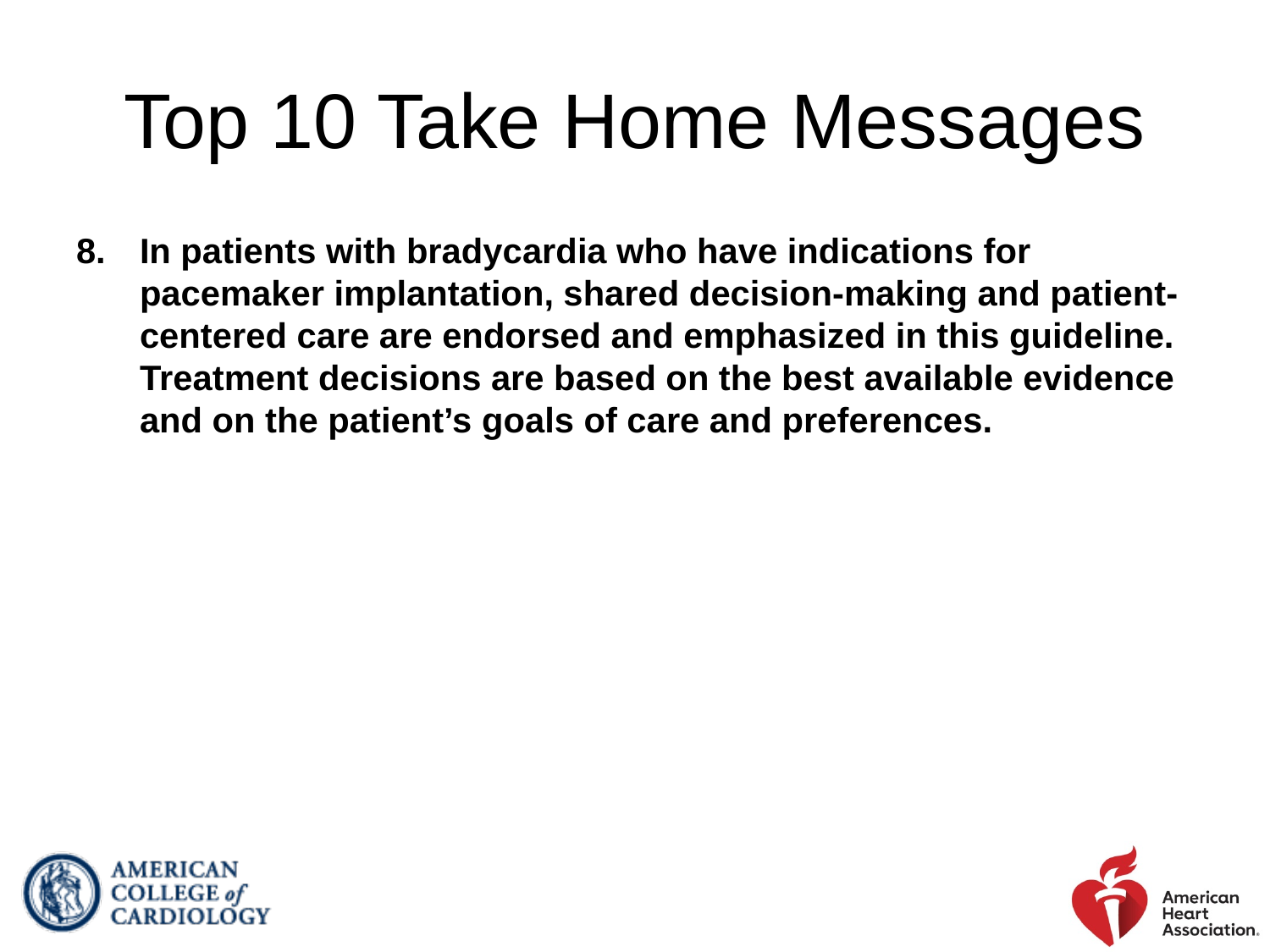

# Top 10 Take Home Messages
In patients with bradycardia who have indications for pacemaker implantation, shared decision-making and patient-centered care are endorsed and emphasized in this guideline. Treatment decisions are based on the best available evidence and on the patient’s goals of care and preferences.